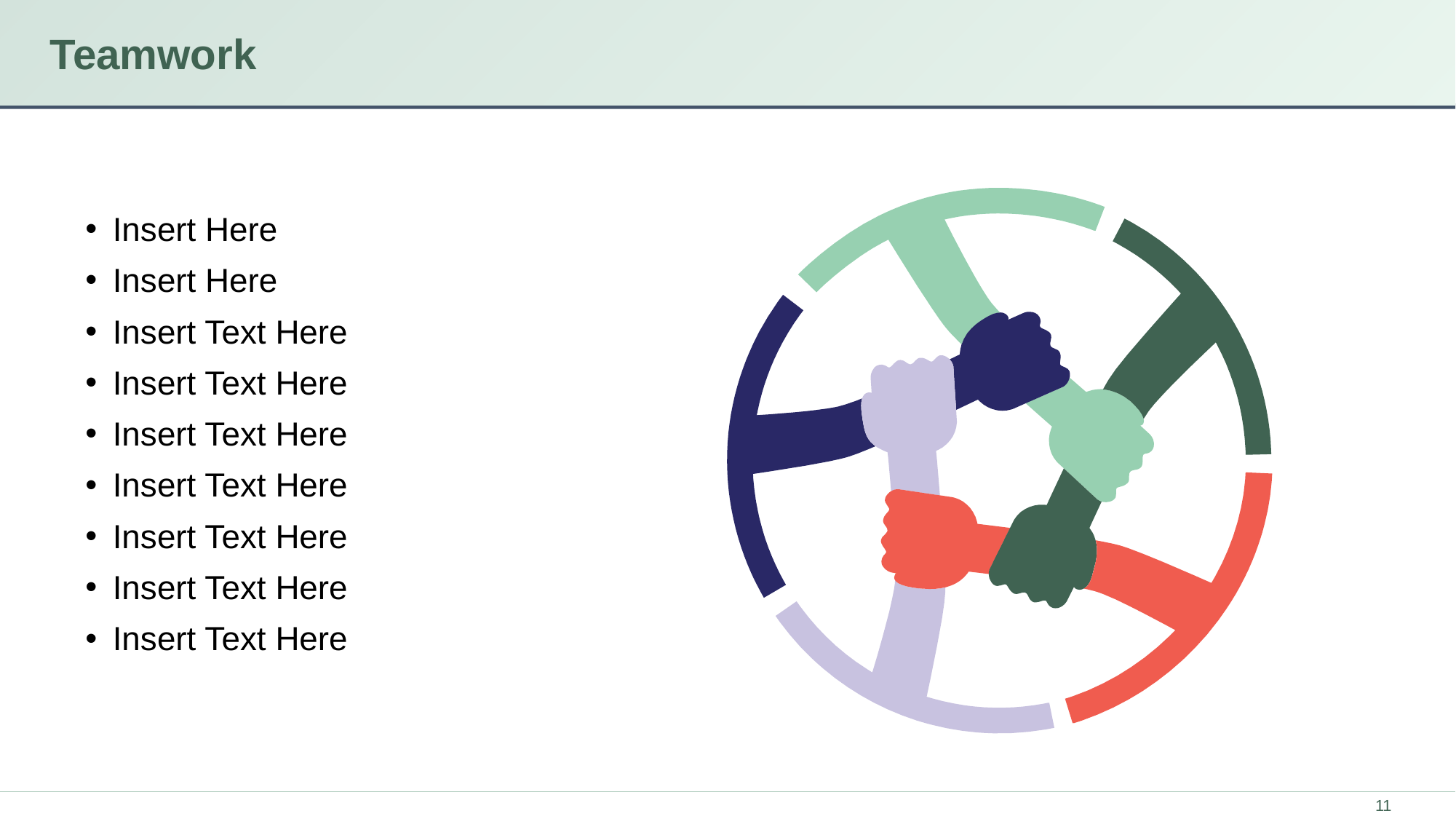

# Teamwork

Insert Here
Insert Here
Insert Text Here
Insert Text Here
Insert Text Here
Insert Text Here
Insert Text Here
Insert Text Here
Insert Text Here

11